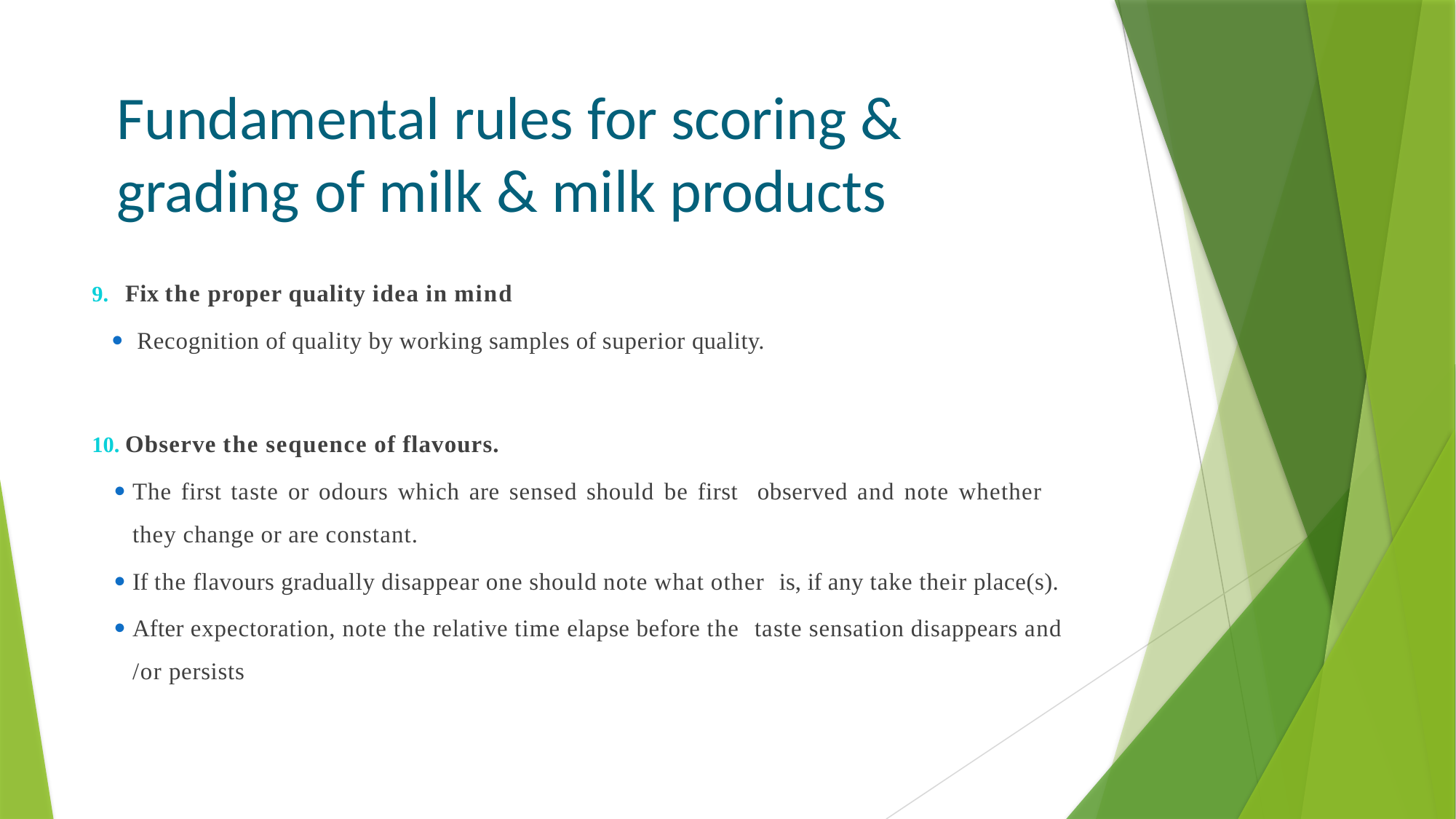

# Fundamental rules for scoring & grading of milk & milk products
Fix the proper quality idea in mind
Recognition of quality by working samples of superior quality.

Observe the sequence of flavours.
The first taste or odours which are sensed should be first  observed and note whether they change or are constant.
If the flavours gradually disappear one should note what other  is, if any take their place(s).
After expectoration, note the relative time elapse before the  taste sensation disappears and /or persists